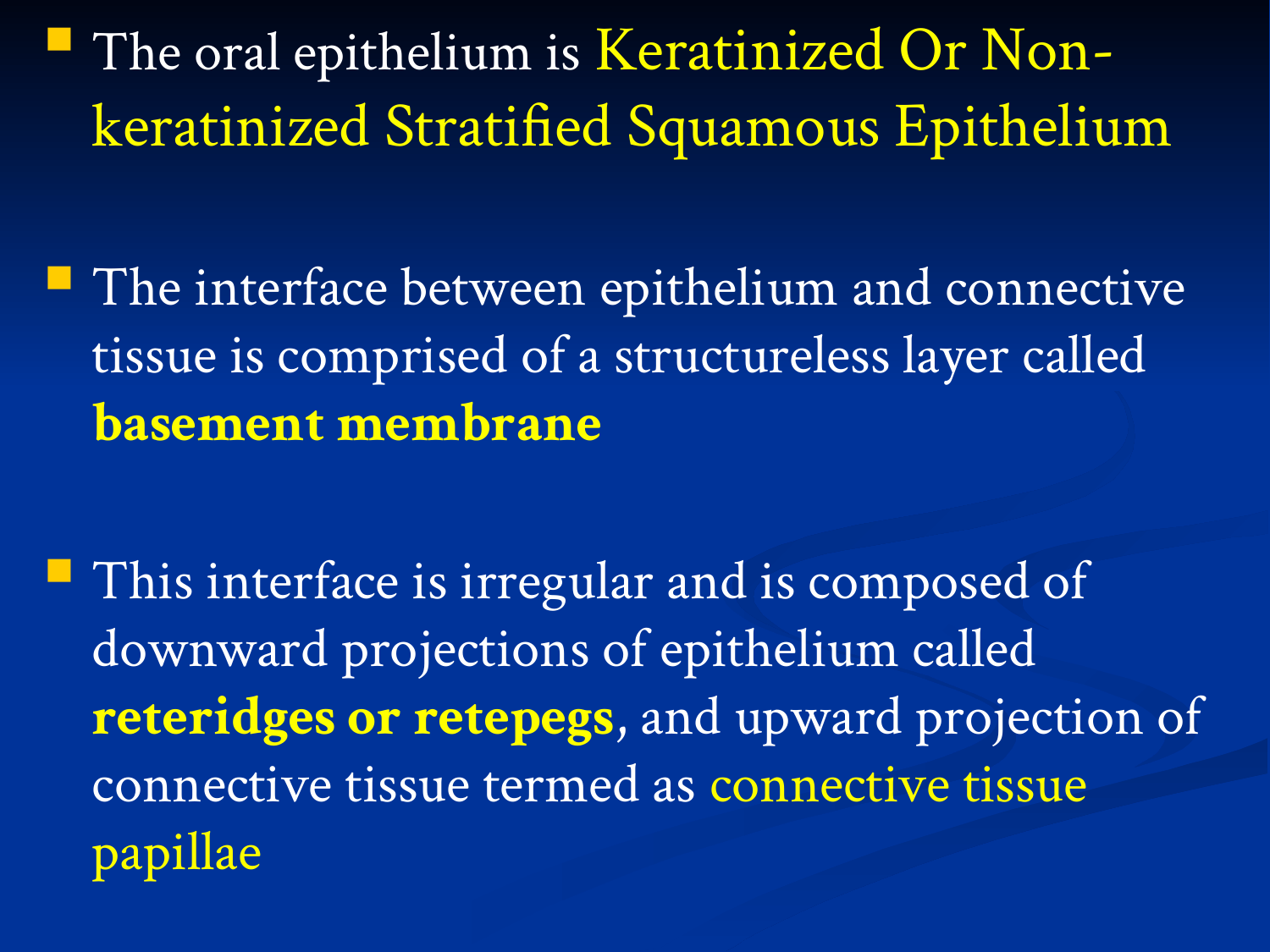

The oral epithelium is Keratinized Or Non-keratinized Stratified Squamous Epithelium

The interface between epithelium and connective tissue is comprised of a structureless layer called basement membrane

This interface is irregular and is composed of downward projections of epithelium called reteridges or retepegs, and upward projection of connective tissue termed as connective tissue papillae